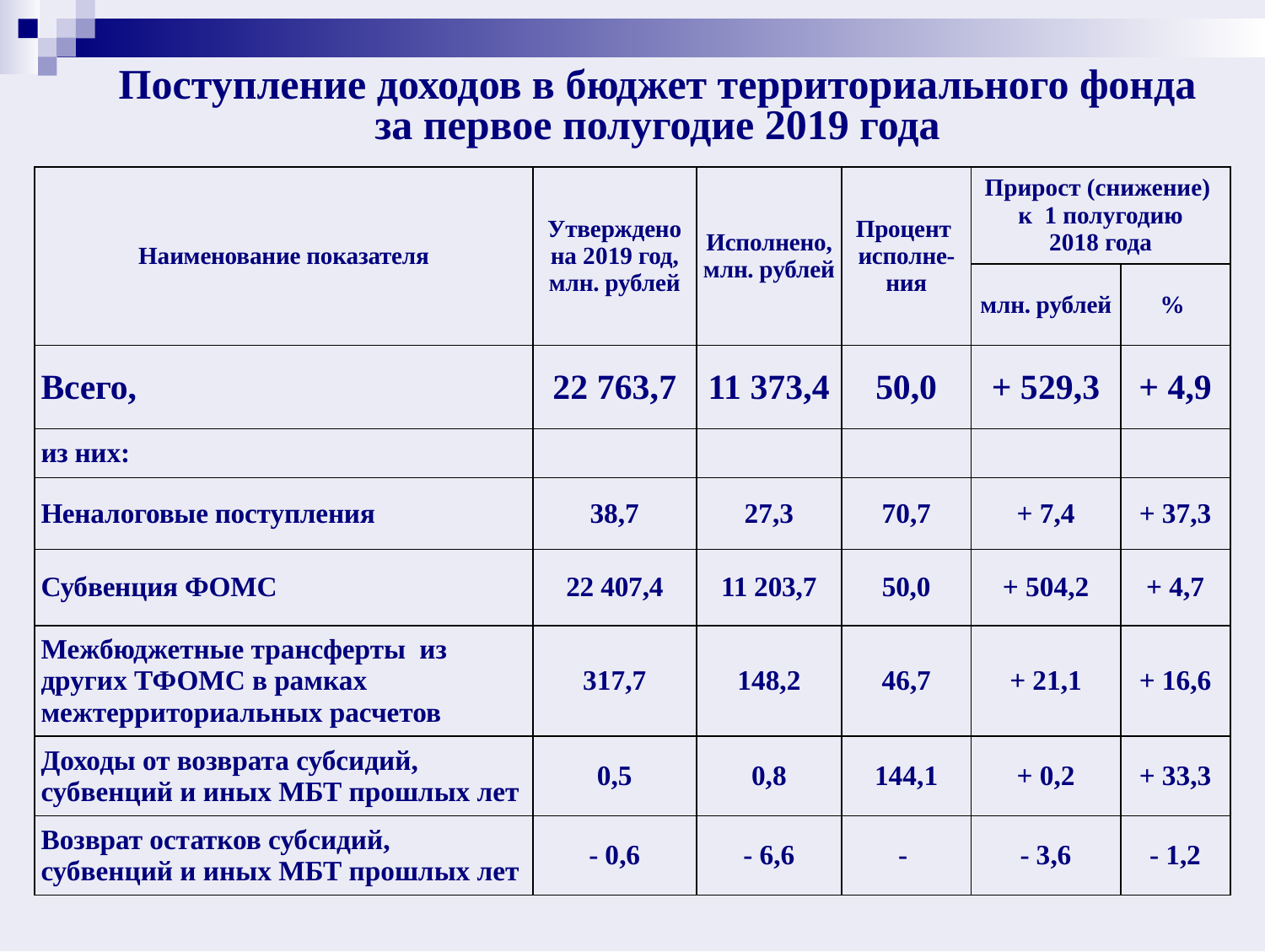

# Поступление доходов в бюджет территориального фонда за первое полугодие 2019 года
| Наименование показателя | Утверждено на 2019 год, млн. рублей | Исполнено, млн. рублей | Процент исполне-ния | Прирост (снижение) к 1 полугодию 2018 года |  |
| --- | --- | --- | --- | --- | --- |
|  |  |  |  | млн. рублей | % |
| Всего, | 22 763,7 | 11 373,4 | 50,0 | + 529,3 | + 4,9 |
| из них: |  |  |  |  |  |
| Неналоговые поступления | 38,7 | 27,3 | 70,7 | + 7,4 | + 37,3 |
| Субвенция ФОМС | 22 407,4 | 11 203,7 | 50,0 | + 504,2 | + 4,7 |
| Межбюджетные трансферты из других ТФОМС в рамках межтерриториальных расчетов | 317,7 | 148,2 | 46,7 | + 21,1 | + 16,6 |
| Доходы от возврата субсидий, субвенций и иных МБТ прошлых лет | 0,5 | 0,8 | 144,1 | + 0,2 | + 33,3 |
| Возврат остатков субсидий, субвенций и иных МБТ прошлых лет | - 0,6 | - 6,6 | - | - 3,6 | - 1,2 |